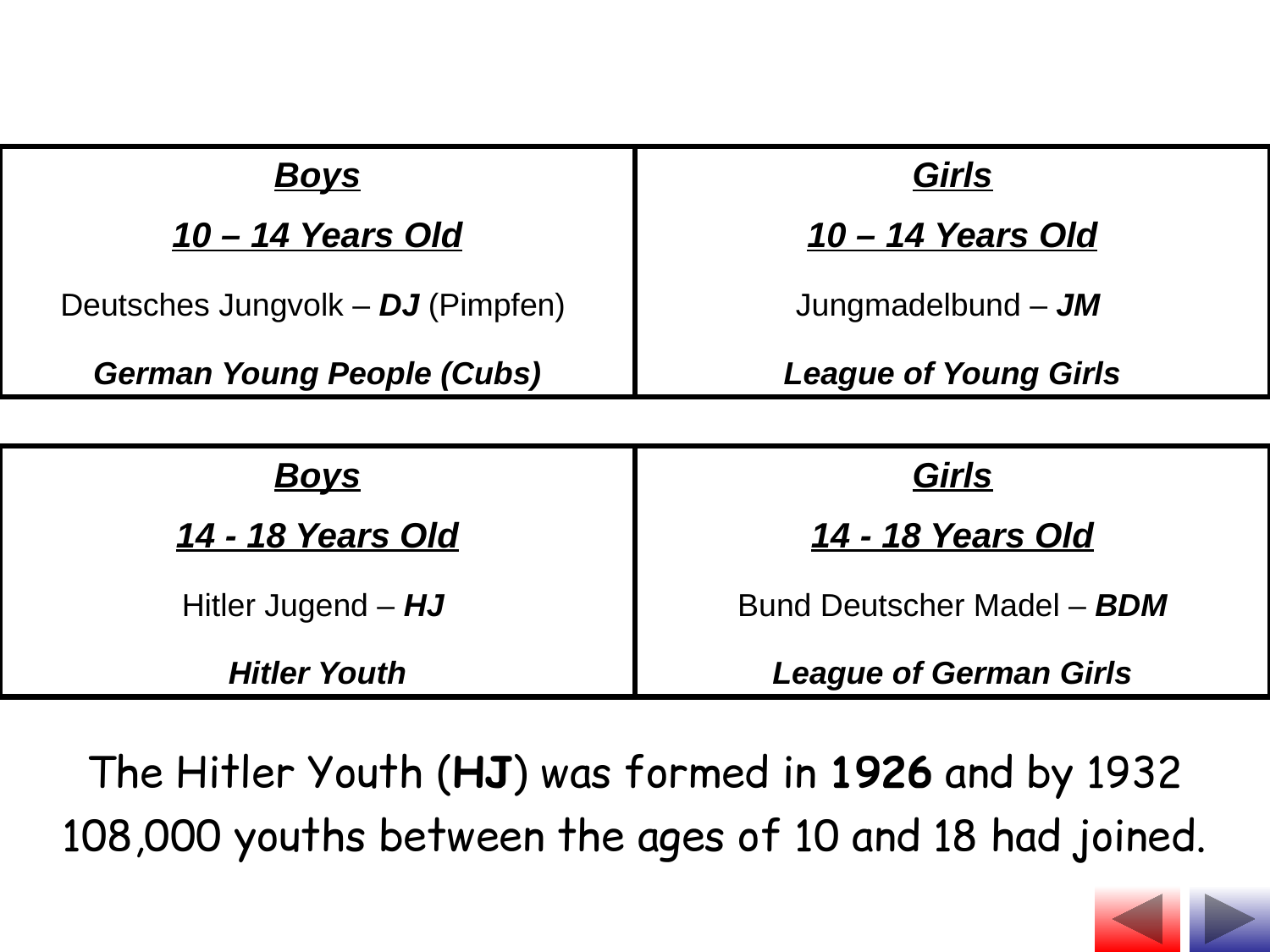

How youths were organised
Boys
10 – 14 Years Old
Deutsches Jungvolk – DJ (Pimpfen)
German Young People (Cubs)
Girls
10 – 14 Years Old
Jungmadelbund – JM
League of Young Girls
Boys
14 - 18 Years Old
Hitler Jugend – HJ
Hitler Youth
Girls
14 - 18 Years Old
Bund Deutscher Madel – BDM
League of German Girls
The Hitler Youth (HJ) was formed in 1926 and by 1932 108,000 youths between the ages of 10 and 18 had joined.